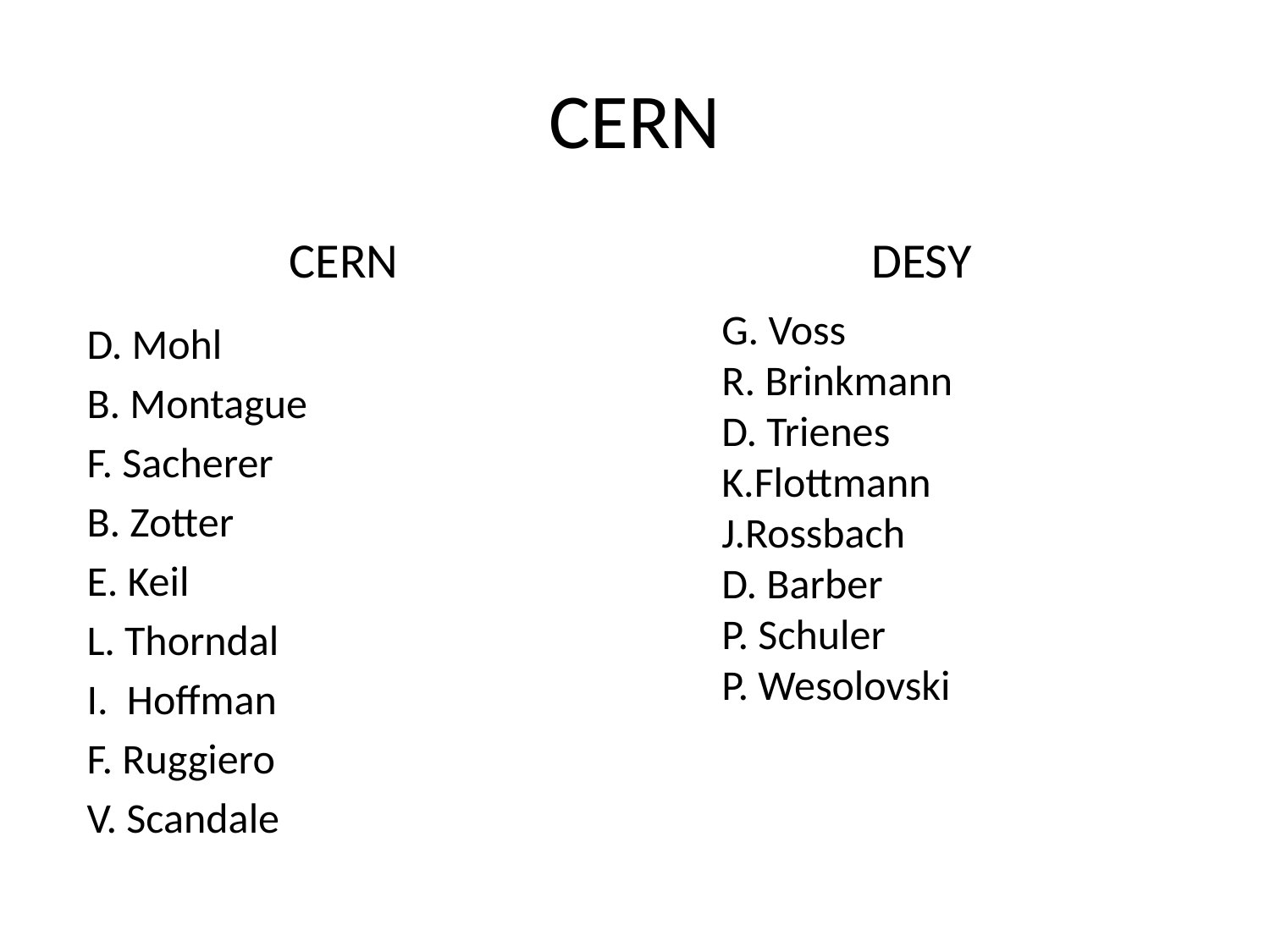

# CERN
                   CERN
                   DESY

D. Mohl
B. Montague
F. Sacherer
B. Zotter
E. Keil
L. Thorndal
I.  Hoffman
F. Ruggiero
V. Scandale

G. Voss
R. Brinkmann
D. Trienes
K.Flottmann
J.Rossbach
D. Barber
P. Schuler
P. Wesolovski